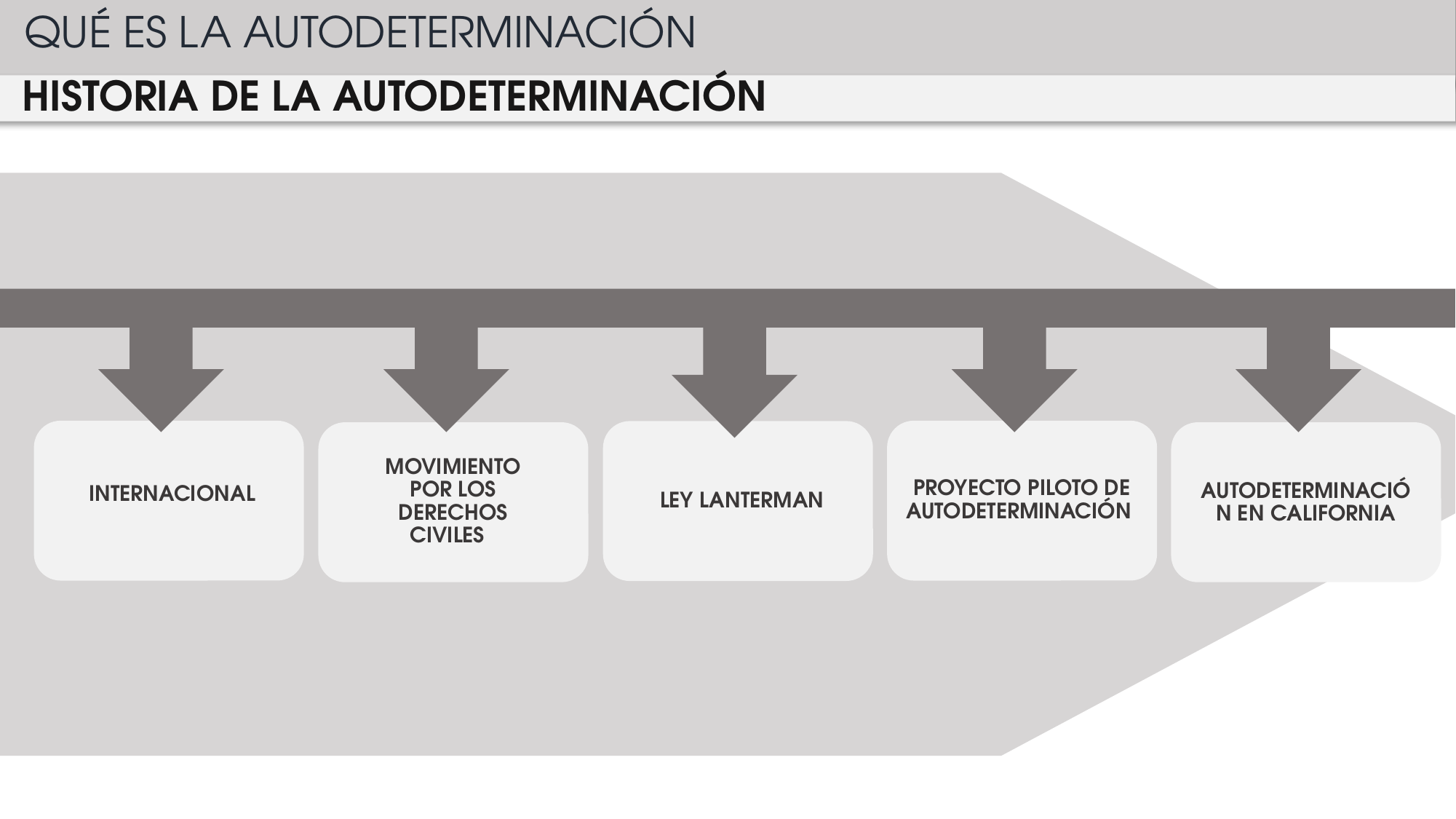

QUÉ ES LA AUTODETERMINACIÓN
HISTORIA DE LA AUTODETERMINACIÓN

INTERNACIONAL

PROYECTO PILOTO DE AUTODETERMINACIÓN

LEY LANTERMAN

MOVIMIENTO POR LOS DERECHOS CIVILES

AUTODETERMINACIÓN EN CALIFORNIA